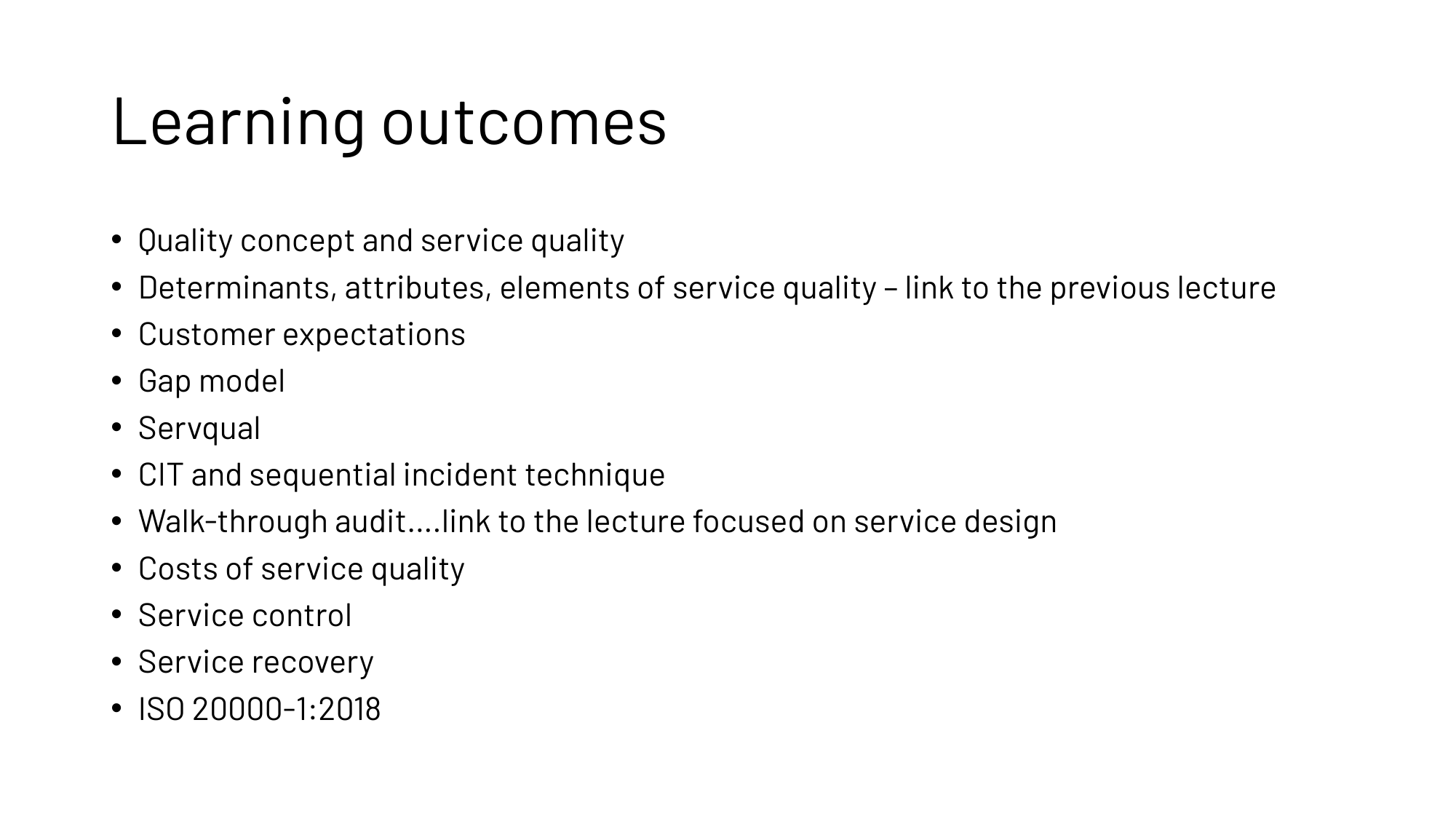

# Learning outcomes
Quality concept and service quality
Determinants, attributes, elements of service quality – link to the previous lecture
Customer expectations
Gap model
Servqual
CIT and sequential incident technique
Walk-through audit….link to the lecture focused on service design
Costs of service quality
Service control
Service recovery
ISO 20000-1:2018